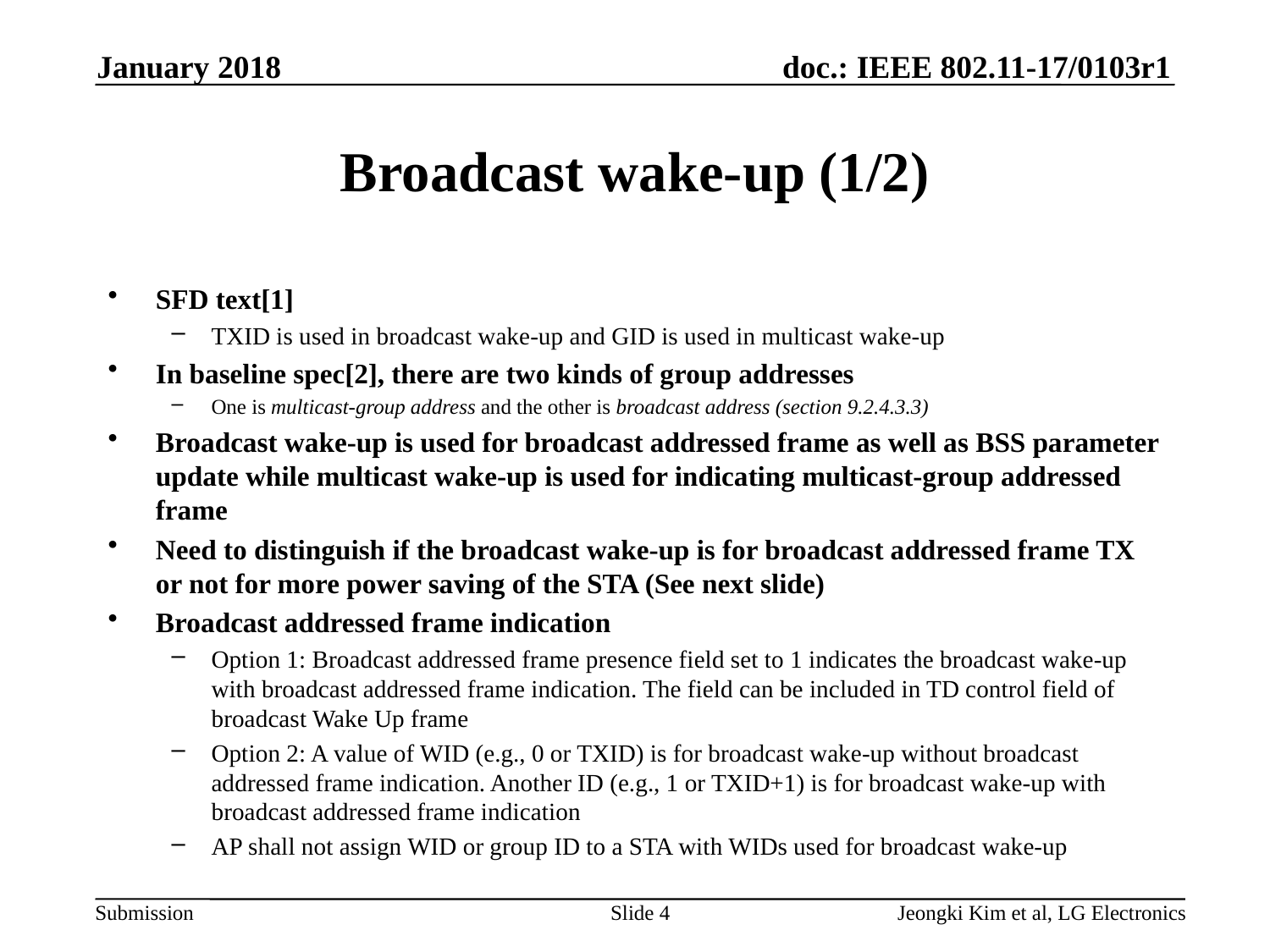

January 2018
# Broadcast wake-up (1/2)
SFD text[1]
TXID is used in broadcast wake-up and GID is used in multicast wake-up
In baseline spec[2], there are two kinds of group addresses
One is multicast-group address and the other is broadcast address (section 9.2.4.3.3)
Broadcast wake-up is used for broadcast addressed frame as well as BSS parameter update while multicast wake-up is used for indicating multicast-group addressed frame
Need to distinguish if the broadcast wake-up is for broadcast addressed frame TX or not for more power saving of the STA (See next slide)
Broadcast addressed frame indication
Option 1: Broadcast addressed frame presence field set to 1 indicates the broadcast wake-up with broadcast addressed frame indication. The field can be included in TD control field of broadcast Wake Up frame
Option 2: A value of WID (e.g., 0 or TXID) is for broadcast wake-up without broadcast addressed frame indication. Another ID (e.g., 1 or TXID+1) is for broadcast wake-up with broadcast addressed frame indication
AP shall not assign WID or group ID to a STA with WIDs used for broadcast wake-up
Slide 4
Jeongki Kim et al, LG Electronics